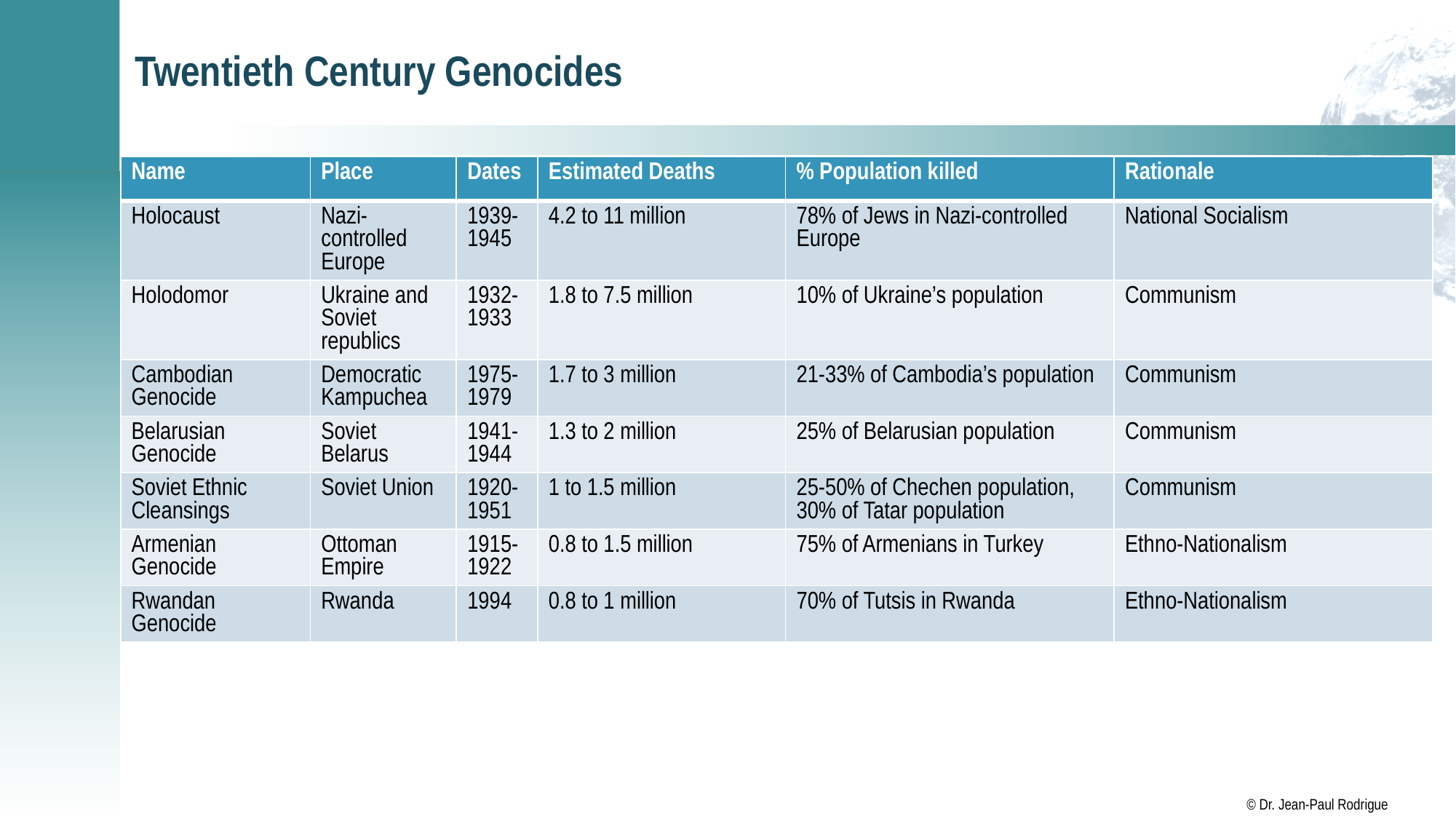

# Twentieth Century Genocides
| Name | Place | Dates | Estimated Deaths | % Population killed | Rationale |
| --- | --- | --- | --- | --- | --- |
| Holocaust | Nazi-controlled Europe | 1939-1945 | 4.2 to 11 million | 78% of Jews in Nazi-controlled Europe | National Socialism |
| Holodomor | Ukraine and Soviet republics | 1932-1933 | 1.8 to 7.5 million | 10% of Ukraine’s population | Communism |
| Cambodian Genocide | Democratic Kampuchea | 1975-1979 | 1.7 to 3 million | 21-33% of Cambodia’s population | Communism |
| Belarusian Genocide | Soviet Belarus | 1941-1944 | 1.3 to 2 million | 25% of Belarusian population | Communism |
| Soviet Ethnic Cleansings | Soviet Union | 1920-1951 | 1 to 1.5 million | 25-50% of Chechen population, 30% of Tatar population | Communism |
| Armenian Genocide | Ottoman Empire | 1915-1922 | 0.8 to 1.5 million | 75% of Armenians in Turkey | Ethno-Nationalism |
| Rwandan Genocide | Rwanda | 1994 | 0.8 to 1 million | 70% of Tutsis in Rwanda | Ethno-Nationalism |